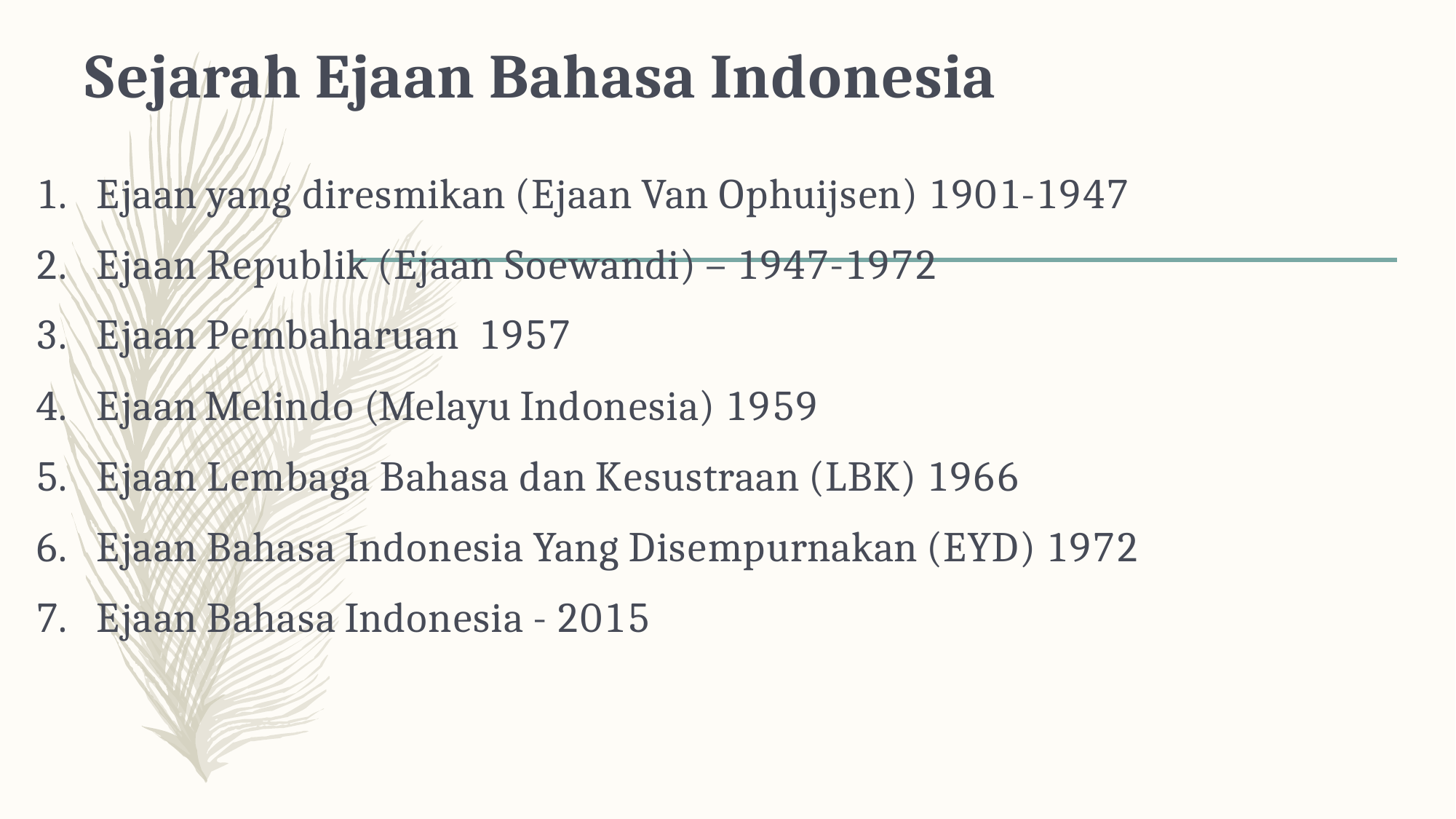

# Sejarah Ejaan Bahasa Indonesia
Ejaan yang diresmikan (Ejaan Van Ophuijsen) 1901-1947
Ejaan Republik (Ejaan Soewandi) – 1947-1972
Ejaan Pembaharuan  1957
Ejaan Melindo (Melayu Indonesia) 1959
Ejaan Lembaga Bahasa dan Kesustraan (LBK) 1966
Ejaan Bahasa Indonesia Yang Disempurnakan (EYD) 1972
Ejaan Bahasa Indonesia - 2015